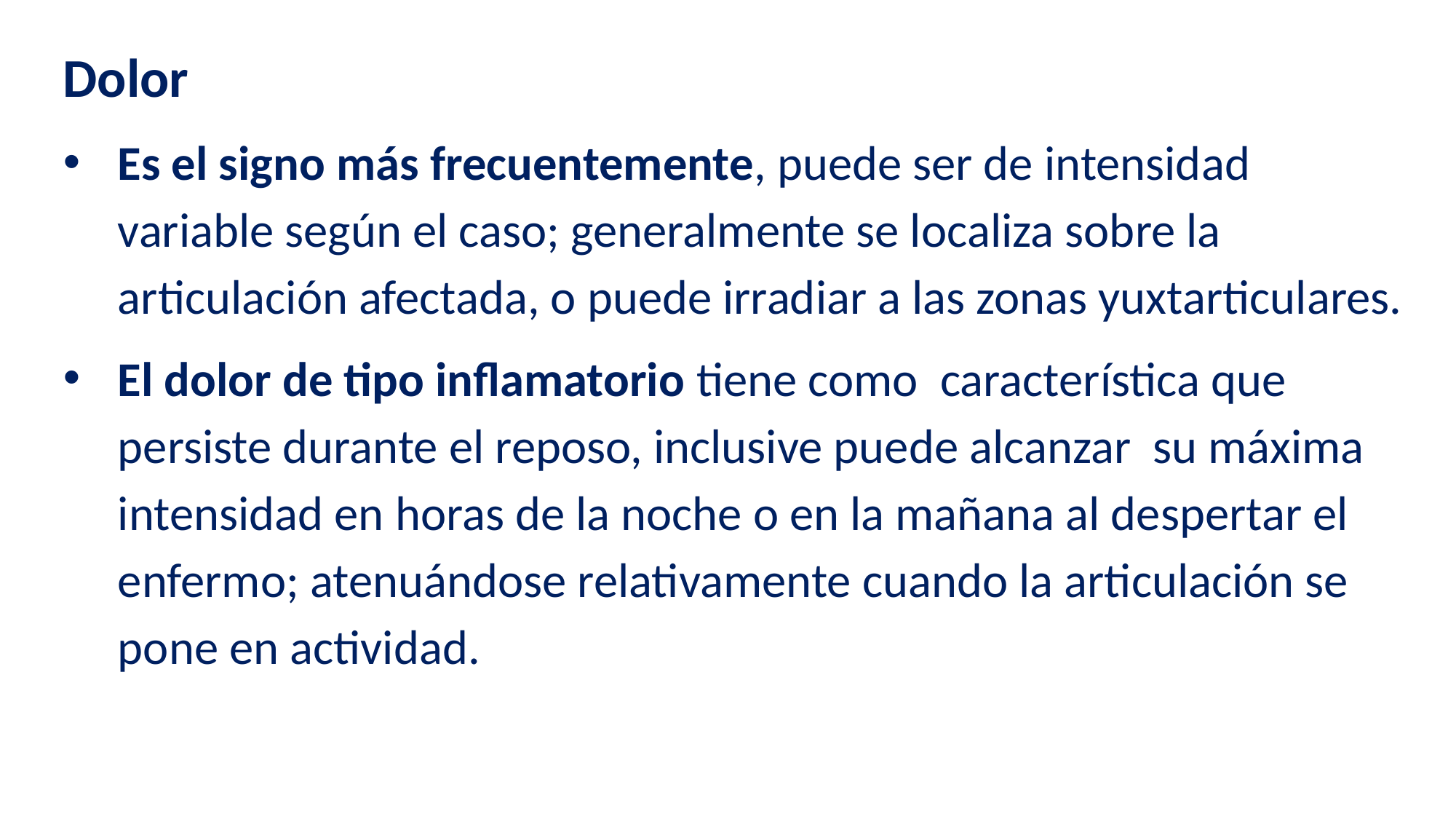

Dolor
Es el signo más frecuentemente, puede ser de intensidad variable según el caso; generalmente se localiza sobre la articulación afectada, o puede irradiar a las zonas yuxtarticulares.
El dolor de tipo inflamatorio tiene como  característica que persiste durante el reposo, inclusive puede alcanzar  su máxima intensidad en horas de la noche o en la mañana al despertar el enfermo; atenuándose relativamente cuando la articulación se pone en actividad.